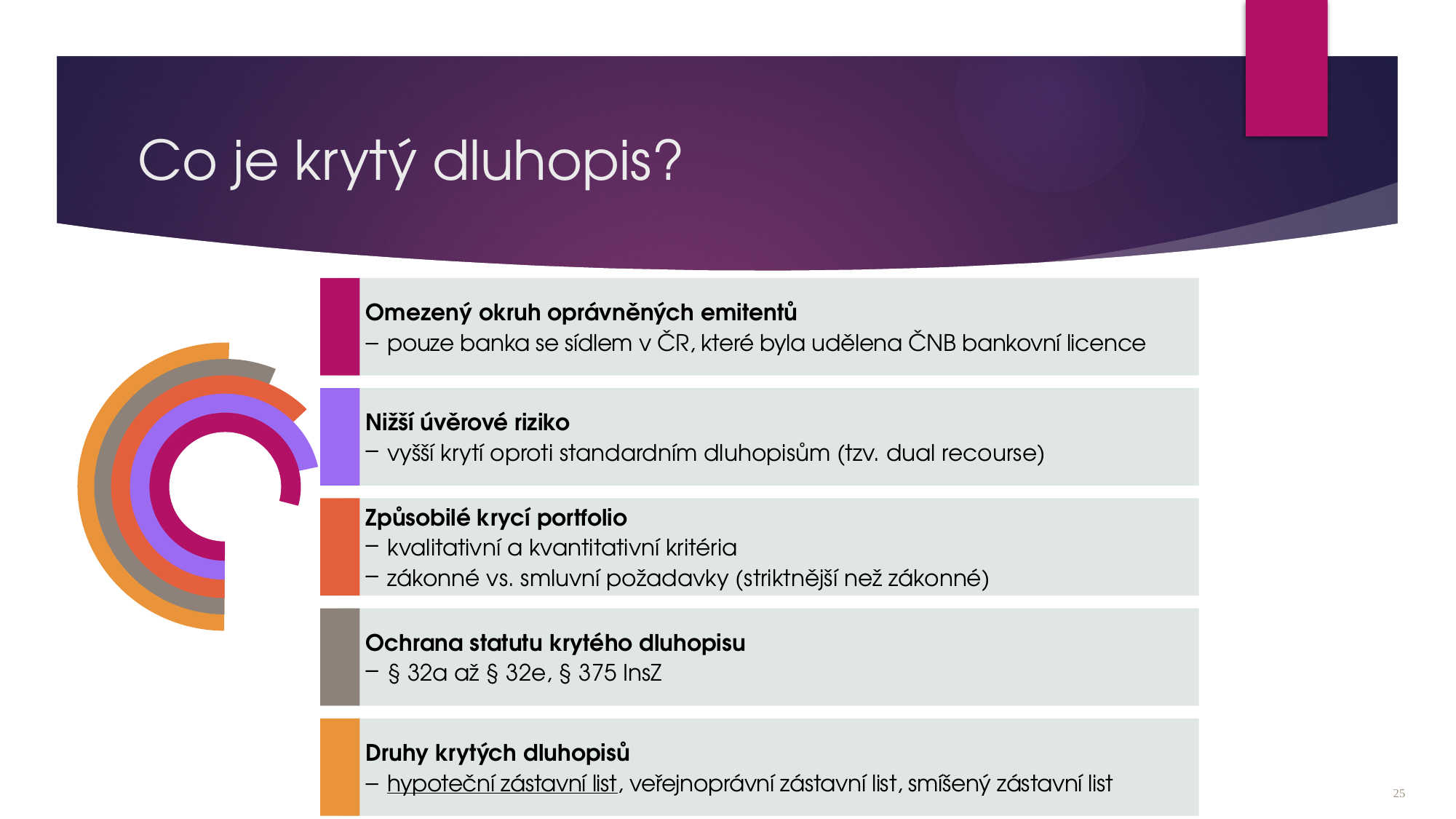

Co je krytý dluhopis?

Omezený okruh oprávněných emitentů
pouze banka se sídlem v ČR, které byla udělena ČNB bankovní licence

Nižší úvěrové riziko
vyšší krytí oproti standardním dluhopisům (tzv. dual recourse)

Způsobilé krycí portfolio
kvalitativní a kvantitativní kritéria
zákonné vs. smluvní požadavky (striktnější než zákonné)

Ochrana statutu krytého dluhopisu
§ 32a až § 32e, § 375 InsZ

Druhy krytých dluhopisů
hypoteční zástavní list, veřejnoprávní zástavní list, smíšený zástavní list